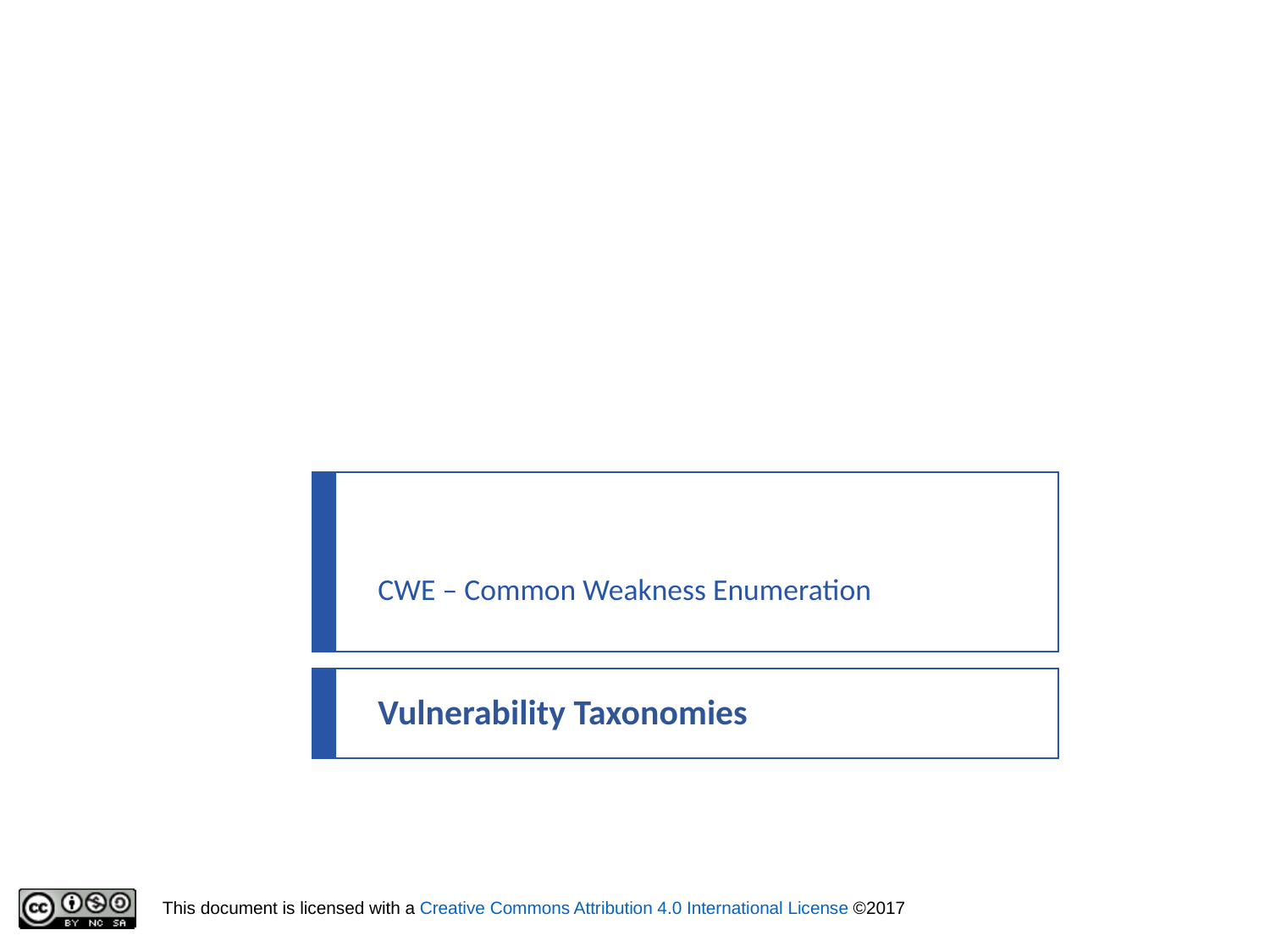

# CWE – Common Weakness Enumeration
Vulnerability Taxonomies